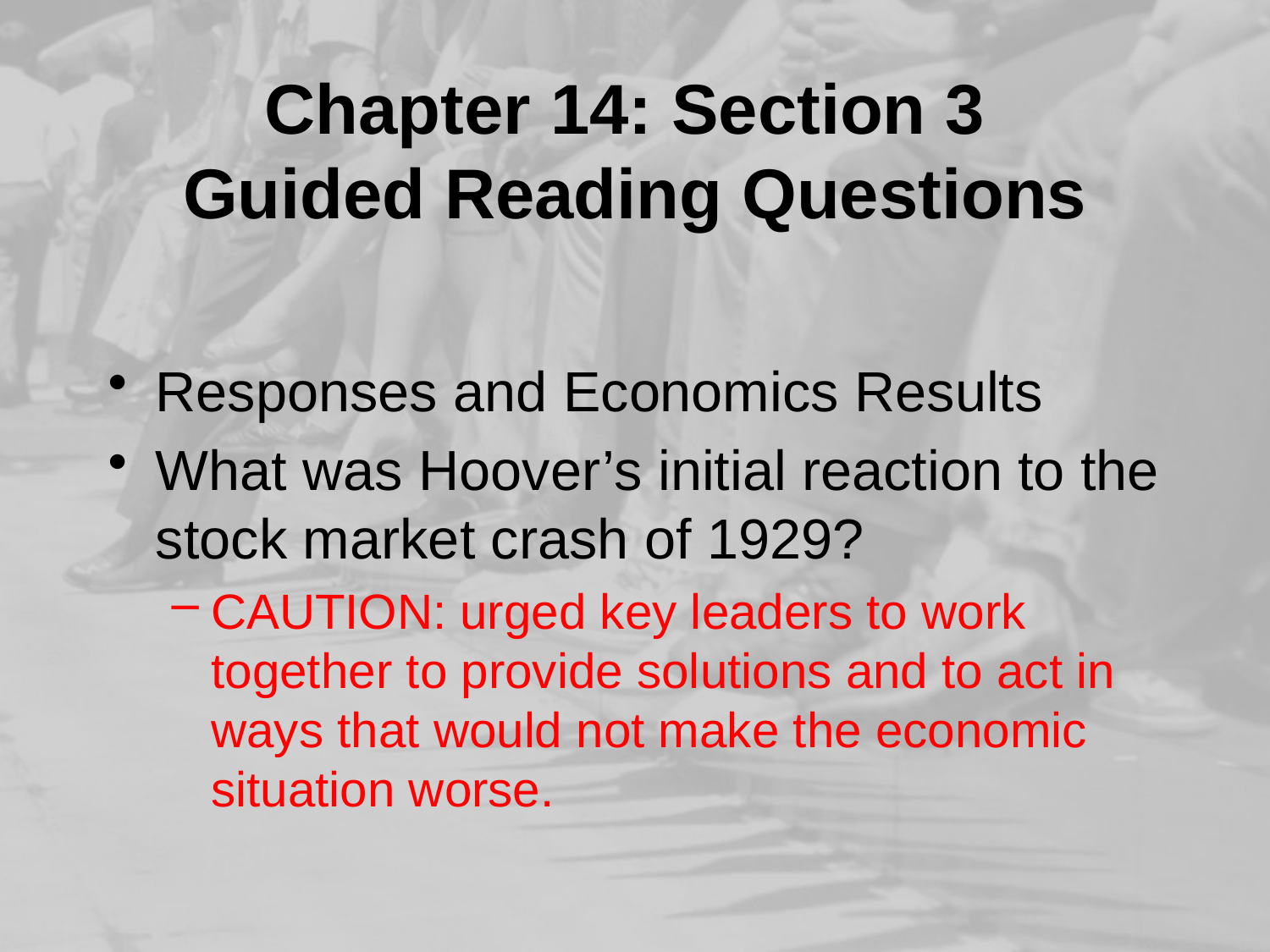

# Chapter 14: Section 3 Guided Reading Questions
Responses and Economics Results
What was Hoover’s initial reaction to the stock market crash of 1929?
CAUTION: urged key leaders to work together to provide solutions and to act in ways that would not make the economic situation worse.